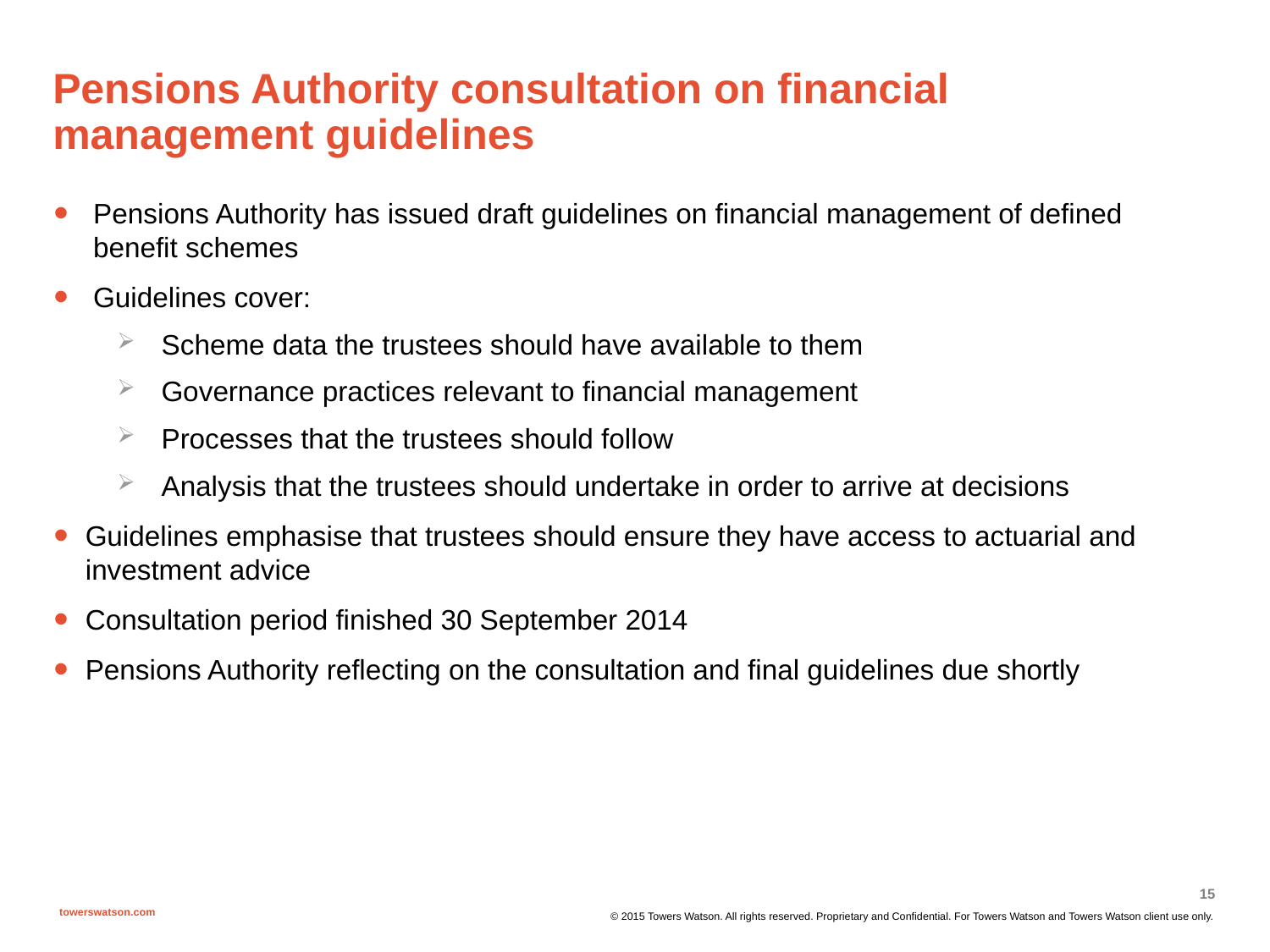

# Pensions Authority consultation on financial management guidelines

Pensions Authority has issued draft guidelines on financial management of defined benefit schemes
Guidelines cover:
Scheme data the trustees should have available to them
Governance practices relevant to financial management
Processes that the trustees should follow
Analysis that the trustees should undertake in order to arrive at decisions
Guidelines emphasise that trustees should ensure they have access to actuarial and investment advice
Consultation period finished 30 September 2014
Pensions Authority reflecting on the consultation and final guidelines due shortly

15